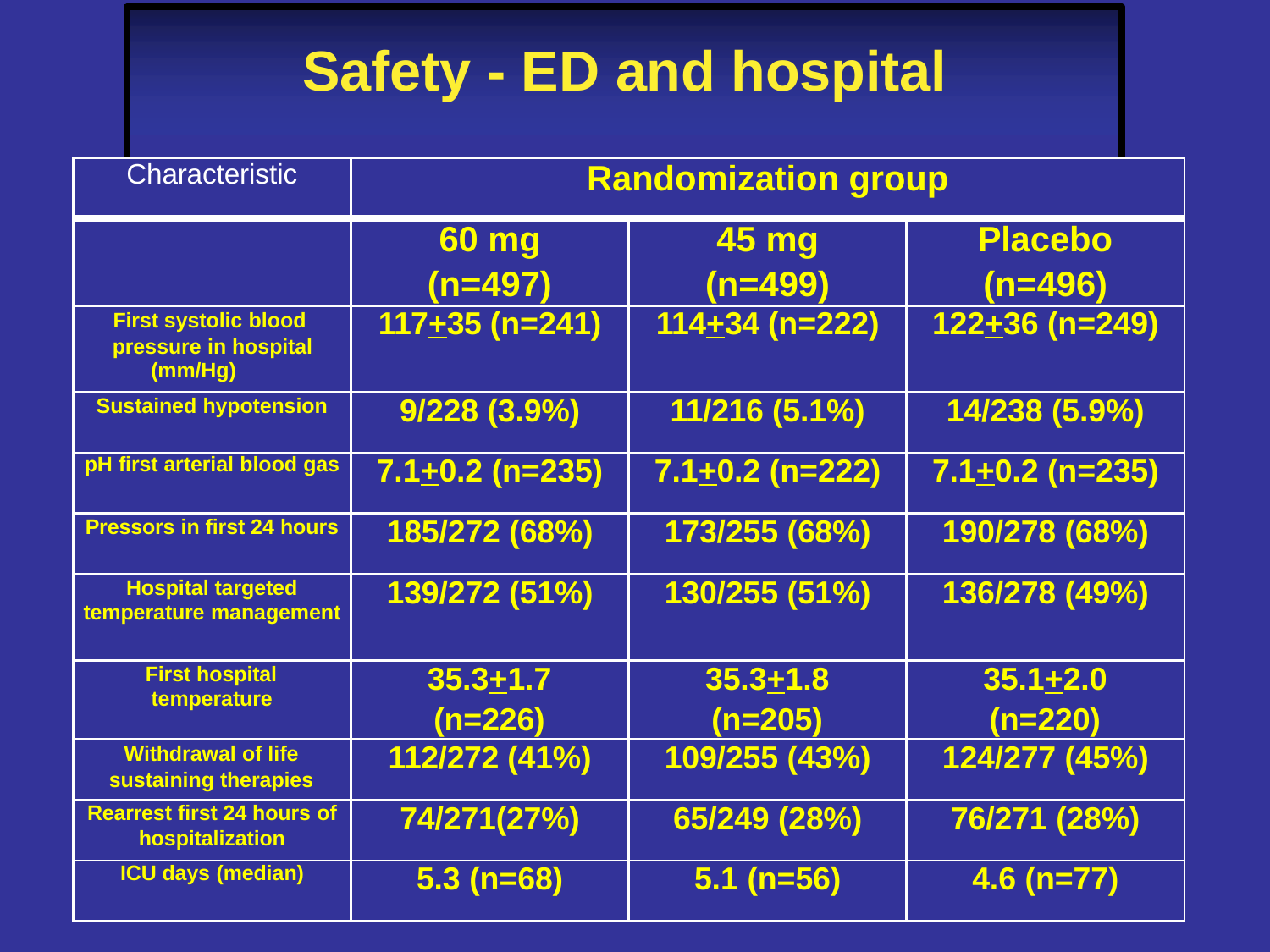

# Safety - ED and hospital
| Characteristic | Randomization group |  |  |
| --- | --- | --- | --- |
|  | 60 mg (n=497) | 45 mg (n=499) | Placebo (n=496) |
| First systolic blood pressure in hospital (mm/Hg) | 117+35 (n=241) | 114+34 (n=222) | 122+36 (n=249) |
| Sustained hypotension | 9/228 (3.9%) | 11/216 (5.1%) | 14/238 (5.9%) |
| pH first arterial blood gas | 7.1+0.2 (n=235) | 7.1+0.2 (n=222) | 7.1+0.2 (n=235) |
| Pressors in first 24 hours | 185/272 (68%) | 173/255 (68%) | 190/278 (68%) |
| Hospital targeted temperature management | 139/272 (51%) | 130/255 (51%) | 136/278 (49%) |
| First hospital temperature | 35.3+1.7 (n=226) | 35.3+1.8 (n=205) | 35.1+2.0 (n=220) |
| Withdrawal of life sustaining therapies | 112/272 (41%) | 109/255 (43%) | 124/277 (45%) |
| Rearrest first 24 hours of hospitalization | 74/271(27%) | 65/249 (28%) | 76/271 (28%) |
| ICU days (median) | 5.3 (n=68) | 5.1 (n=56) | 4.6 (n=77) |